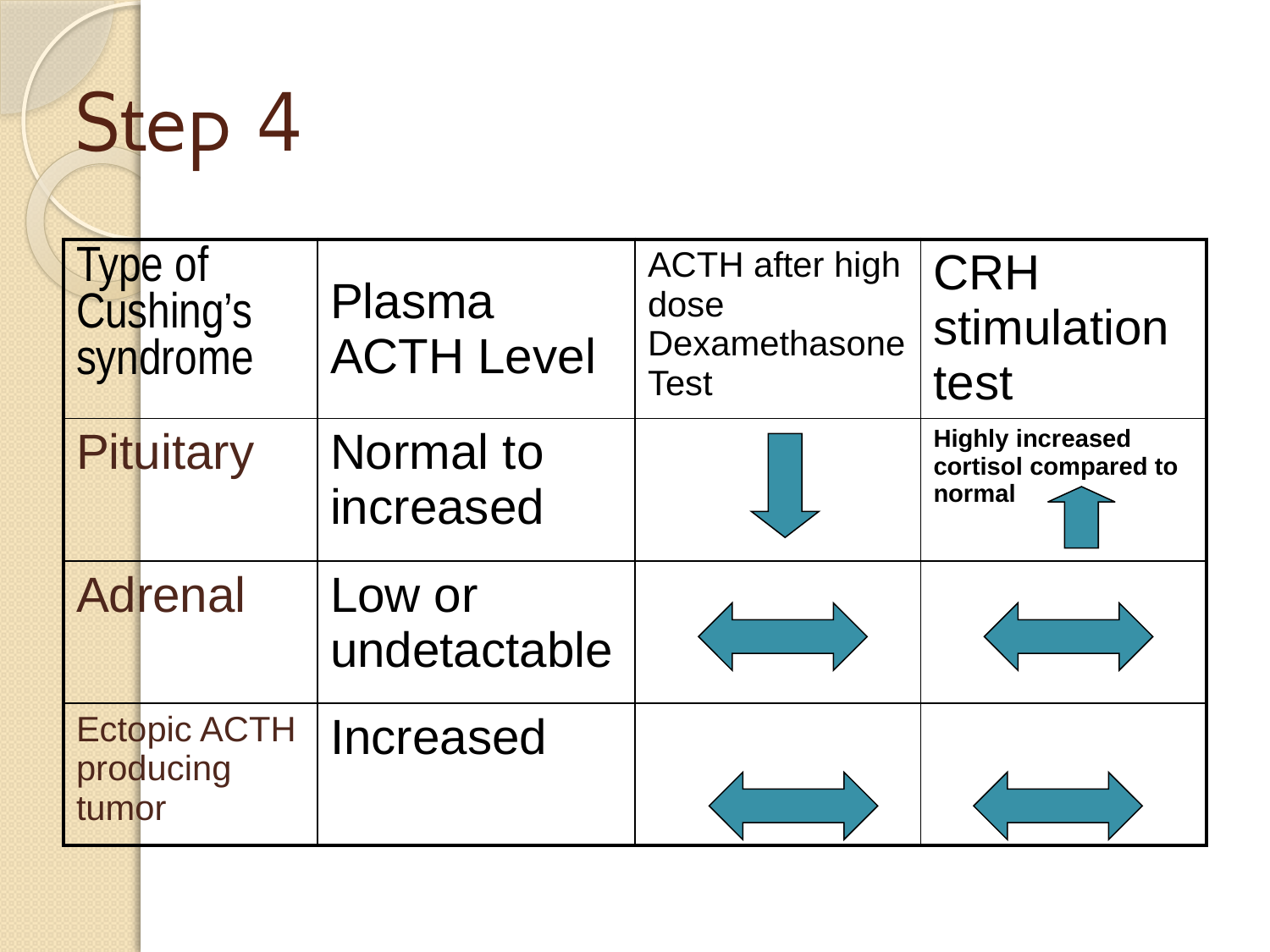

# Step 4

| Type of Cushing’s syndrome | Plasma ACTH Level | ACTH after high dose Dexamethasone Test | CRH stimulation test |
| --- | --- | --- | --- |
| Pituitary | Normal to increased |  | Highly increased cortisol compared to normal |
| Adrenal | Low or undetactable |  |  |
| Ectopic ACTH producing tumor | Increased |  |  |